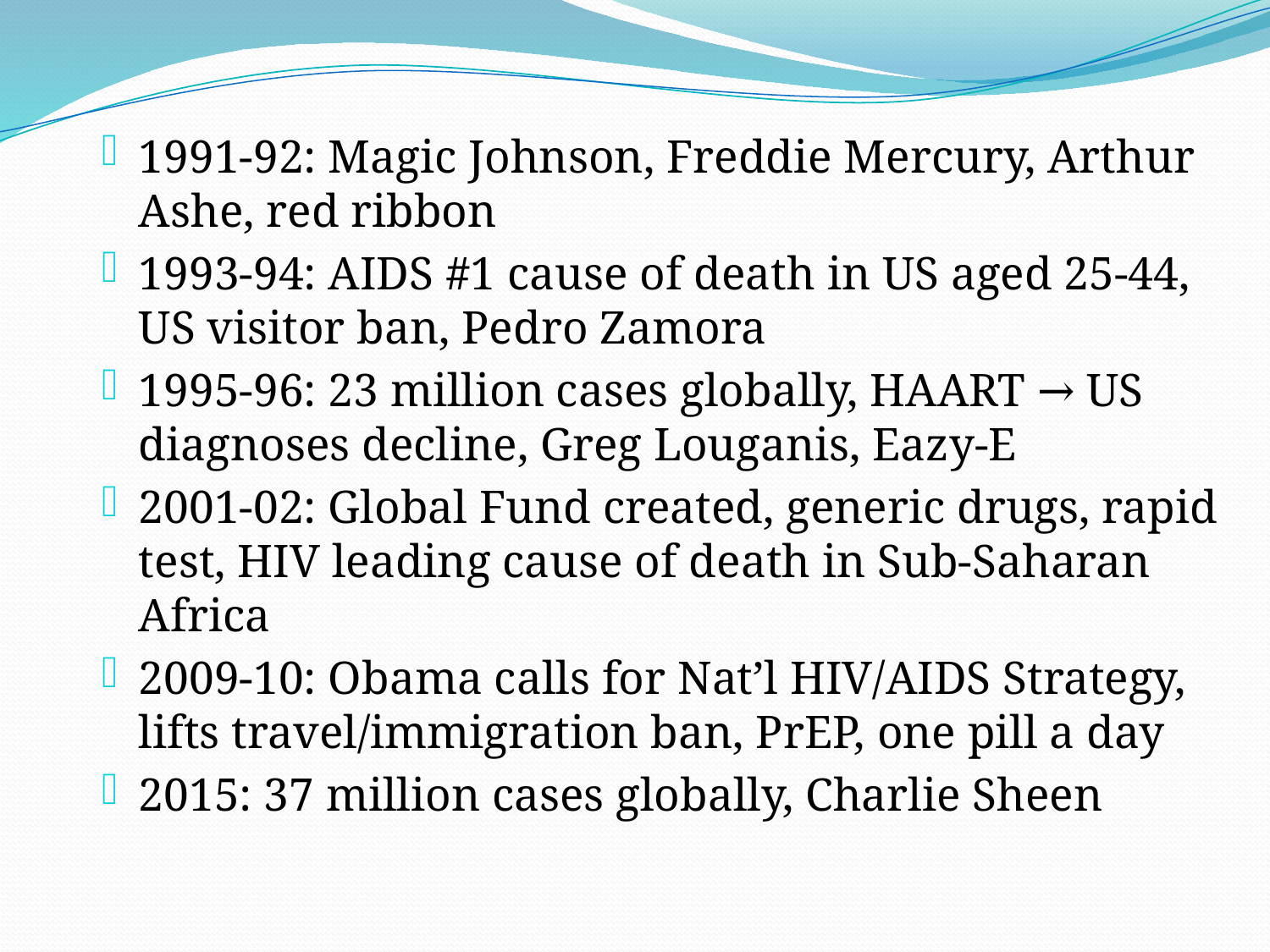

1991-92: Magic Johnson, Freddie Mercury, Arthur Ashe, red ribbon
1993-94: AIDS #1 cause of death in US aged 25-44, US visitor ban, Pedro Zamora
1995-96: 23 million cases globally, HAART → US diagnoses decline, Greg Louganis, Eazy-E
2001-02: Global Fund created, generic drugs, rapid test, HIV leading cause of death in Sub-Saharan Africa
2009-10: Obama calls for Nat’l HIV/AIDS Strategy, lifts travel/immigration ban, PrEP, one pill a day
2015: 37 million cases globally, Charlie Sheen